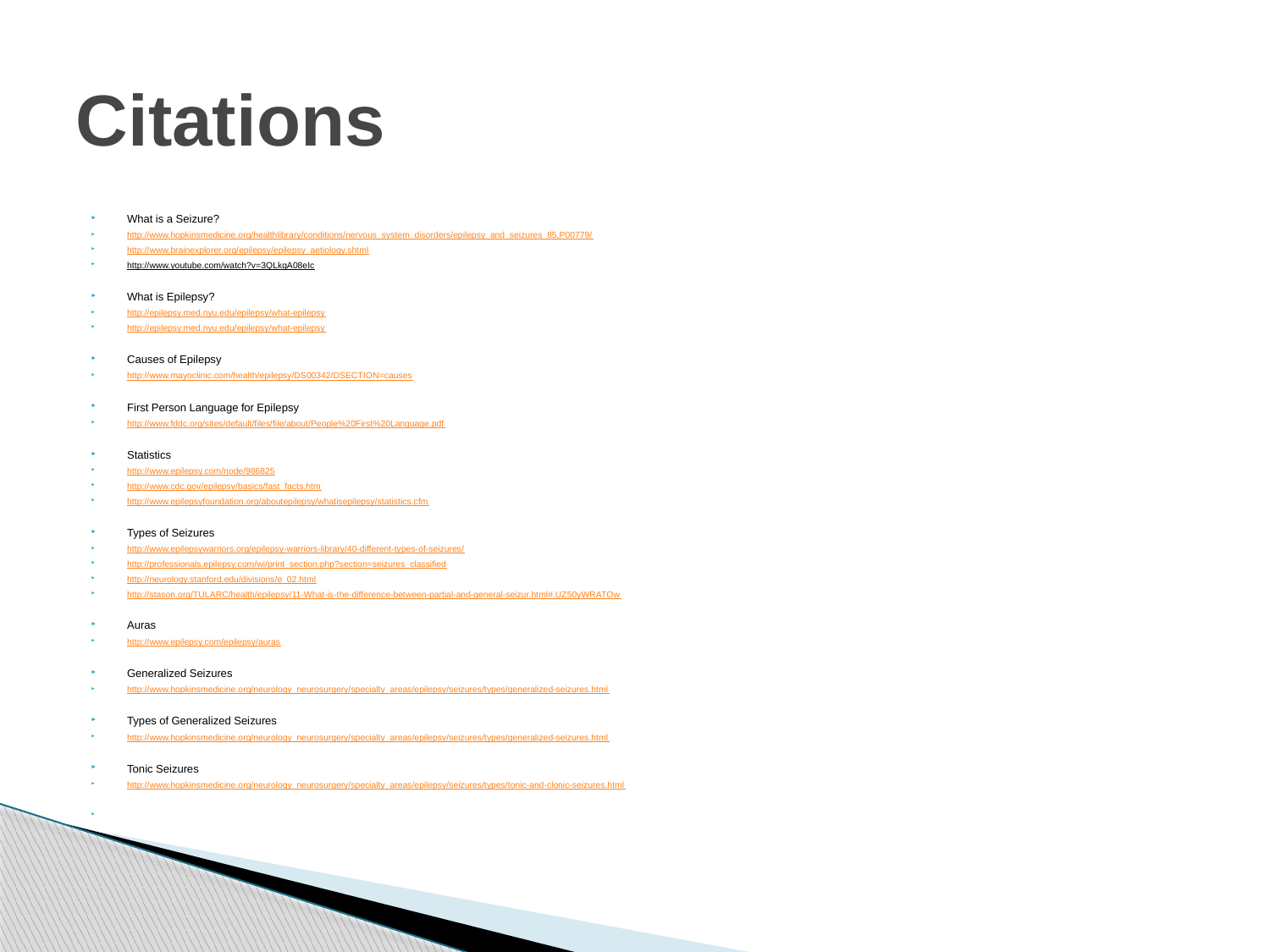

# Citations
What is a Seizure?
http://www.hopkinsmedicine.org/healthlibrary/conditions/nervous_system_disorders/epilepsy_and_seizures_85,P00779/
http://www.brainexplorer.org/epilepsy/epilepsy_aetiology.shtml
http://www.youtube.com/watch?v=3QLkgA08eIc

What is Epilepsy?
http://epilepsy.med.nyu.edu/epilepsy/what-epilepsy
http://epilepsy.med.nyu.edu/epilepsy/what-epilepsy

Causes of Epilepsy
http://www.mayoclinic.com/health/epilepsy/DS00342/DSECTION=causes

First Person Language for Epilepsy
http://www.fddc.org/sites/default/files/file/about/People%20First%20Language.pdf

Statistics
http://www.epilepsy.com/node/986825
http://www.cdc.gov/epilepsy/basics/fast_facts.htm
http://www.epilepsyfoundation.org/aboutepilepsy/whatisepilepsy/statistics.cfm

Types of Seizures
http://www.epilepsywarriors.org/epilepsy-warriors-library/40-different-types-of-seizures/
http://professionals.epilepsy.com/wi/print_section.php?section=seizures_classified
http://neurology.stanford.edu/divisions/e_02.html
http://stason.org/TULARC/health/epilepsy/11-What-is-the-difference-between-partial-and-general-seizur.html#.UZ50yWRATOw

Auras
http://www.epilepsy.com/epilepsy/auras

Generalized Seizures
http://www.hopkinsmedicine.org/neurology_neurosurgery/specialty_areas/epilepsy/seizures/types/generalized-seizures.html

Types of Generalized Seizures
http://www.hopkinsmedicine.org/neurology_neurosurgery/specialty_areas/epilepsy/seizures/types/generalized-seizures.html

Tonic Seizures
http://www.hopkinsmedicine.org/neurology_neurosurgery/specialty_areas/epilepsy/seizures/types/tonic-and-clonic-seizures.html